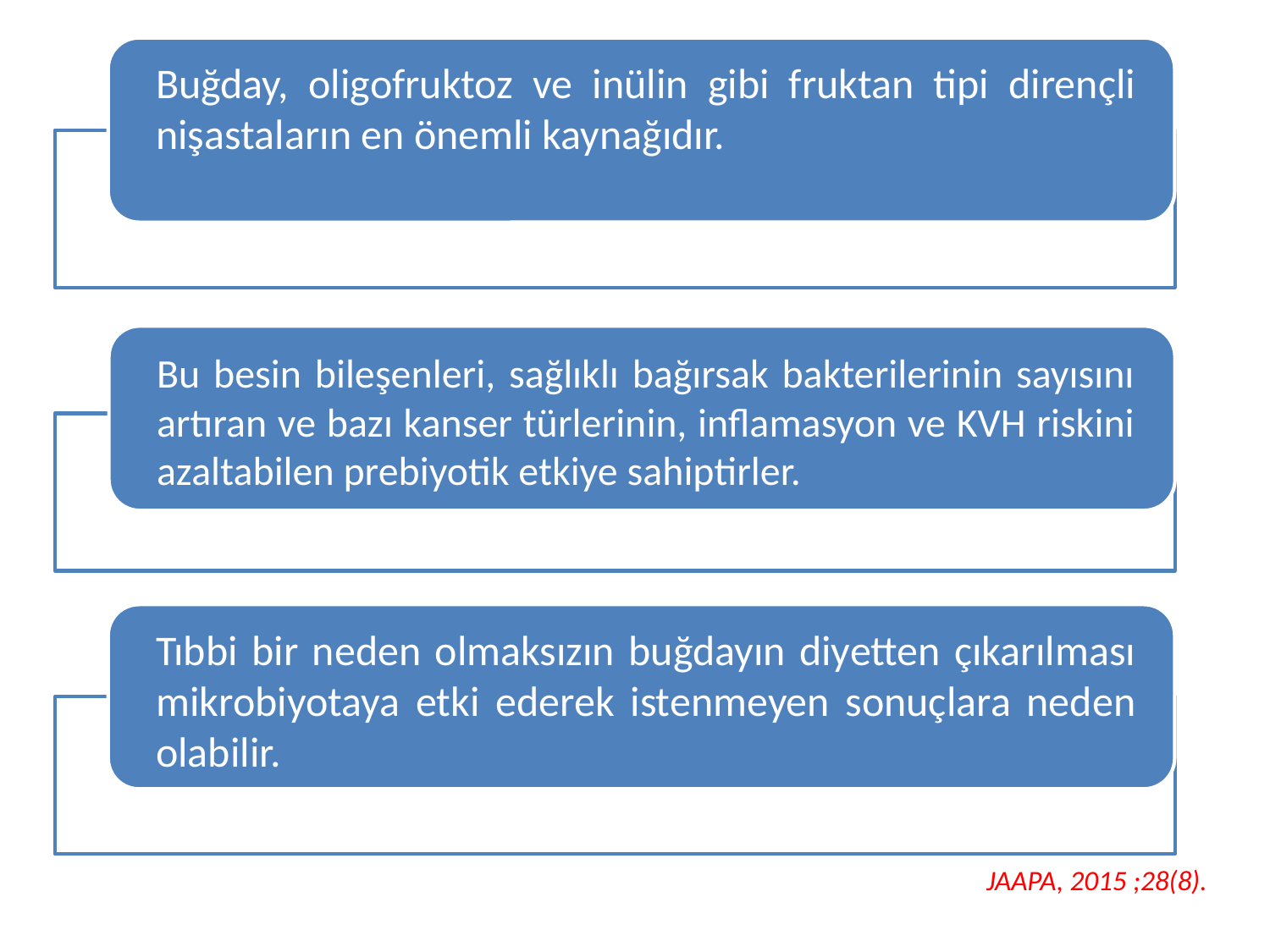

Buğday, oligofruktoz ve inülin gibi fruktan tipi dirençli nişastaların en önemli kaynağıdır.

Bu besin bileşenleri, sağlıklı bağırsak bakterilerinin sayısını artıran ve bazı kanser türlerinin, inflamasyon ve KVH riskini azaltabilen prebiyotik etkiye sahiptirler.

Tıbbi bir neden olmaksızın buğdayın diyetten çıkarılması mikrobiyotaya etki ederek istenmeyen sonuçlara neden olabilir.

JAAPA, 2015 ;28(8).